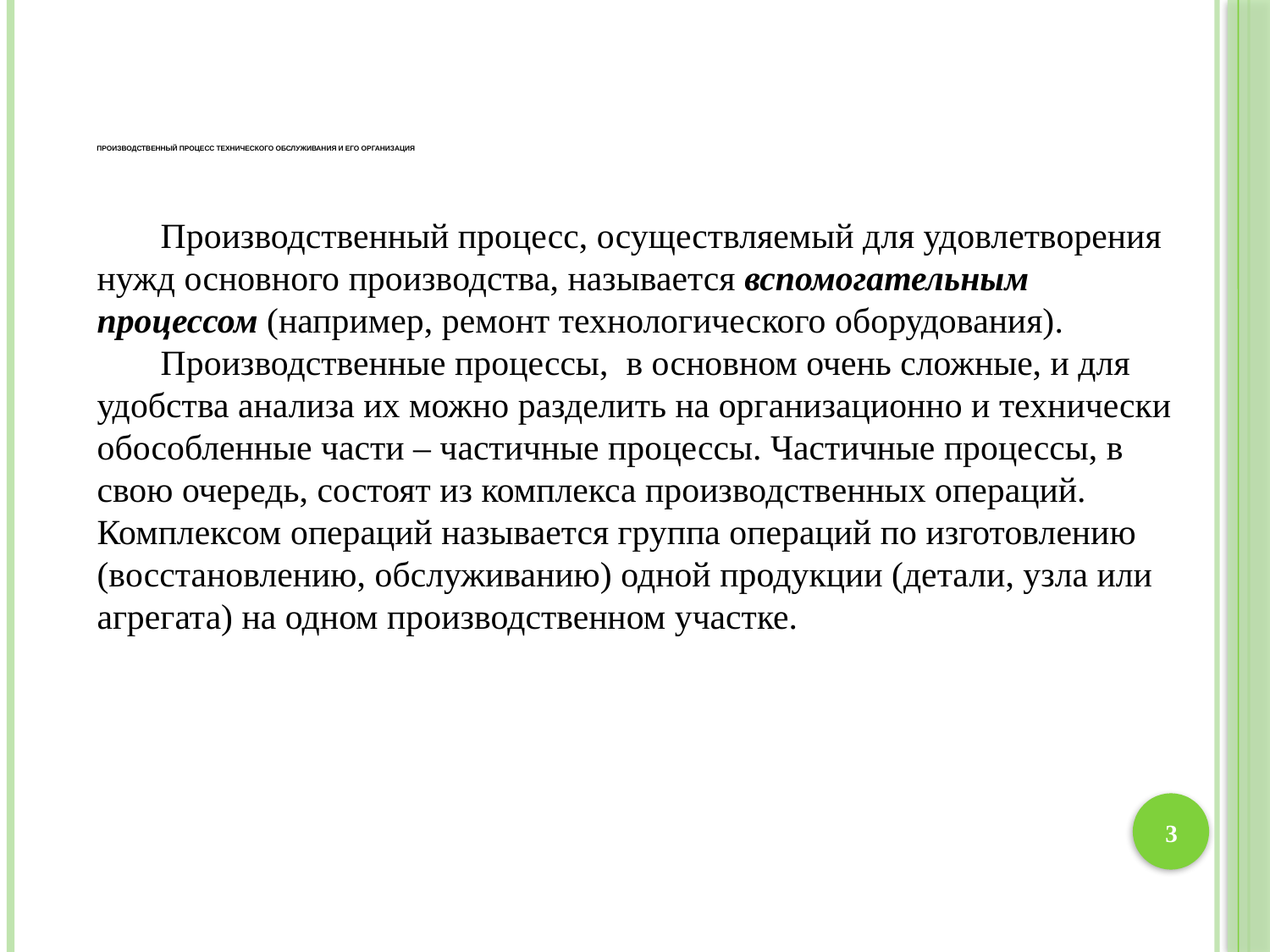

# Производственный процесс технического обслуживания и его организация
Производственный процесс, осуществляемый для удовлетворения нужд основного производства, называется вспомогательным процессом (например, ремонт технологического оборудования).
Производственные процессы,  в основном очень сложные, и для удобства анализа их можно разделить на организационно и технически обособленные части – частичные процессы. Частичные процессы, в свою очередь, состоят из комплекса производственных операций. Комплексом операций называется группа операций по изготовлению (восстановлению, обслуживанию) одной продукции (детали, узла или агрегата) на одном производственном участке.

3